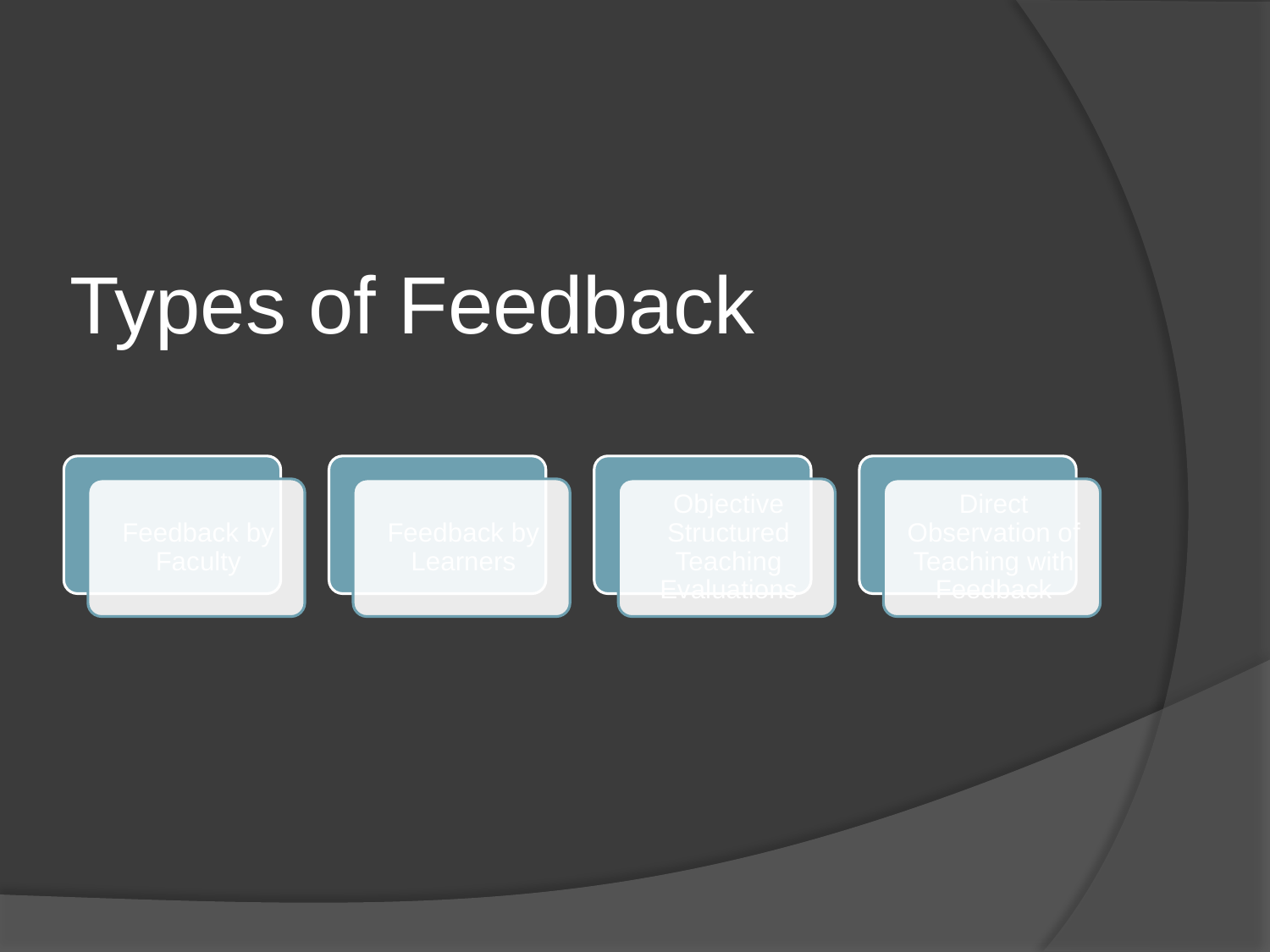

# Types of Feedback
Feedback by Faculty
Feedback by Learners
Objective Structured Teaching Evaluations
Direct Observation of Teaching with Feedback